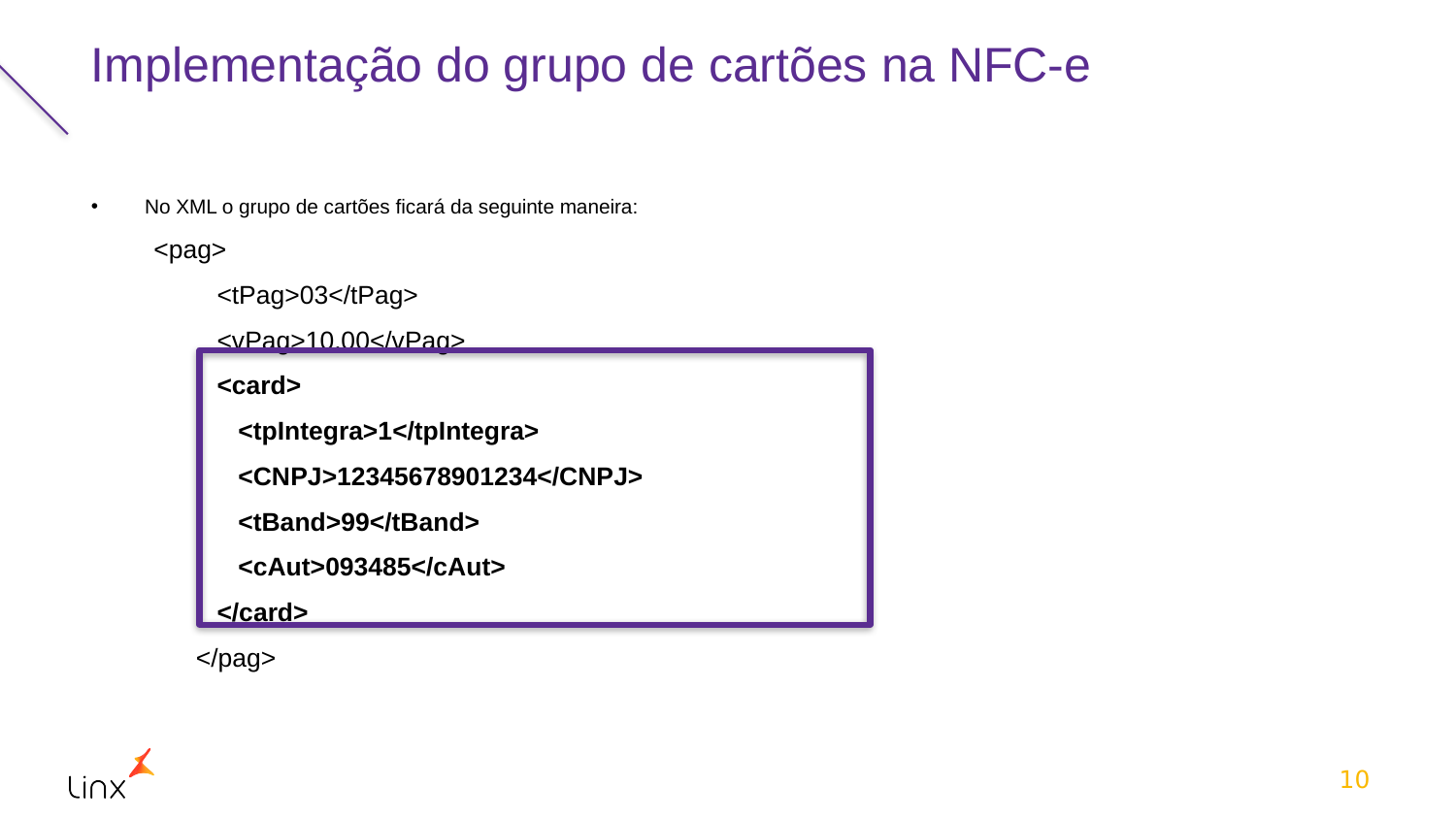

# Implementação do grupo de cartões na NFC-e
No XML o grupo de cartões ficará da seguinte maneira:
<pag>
         <tPag>03</tPag>
         <vPag>10.00</vPag>
         <card>
            <tpIntegra>1</tpIntegra>
            <CNPJ>12345678901234</CNPJ>
            <tBand>99</tBand>
            <cAut>093485</cAut>
         </card>
      </pag>

10